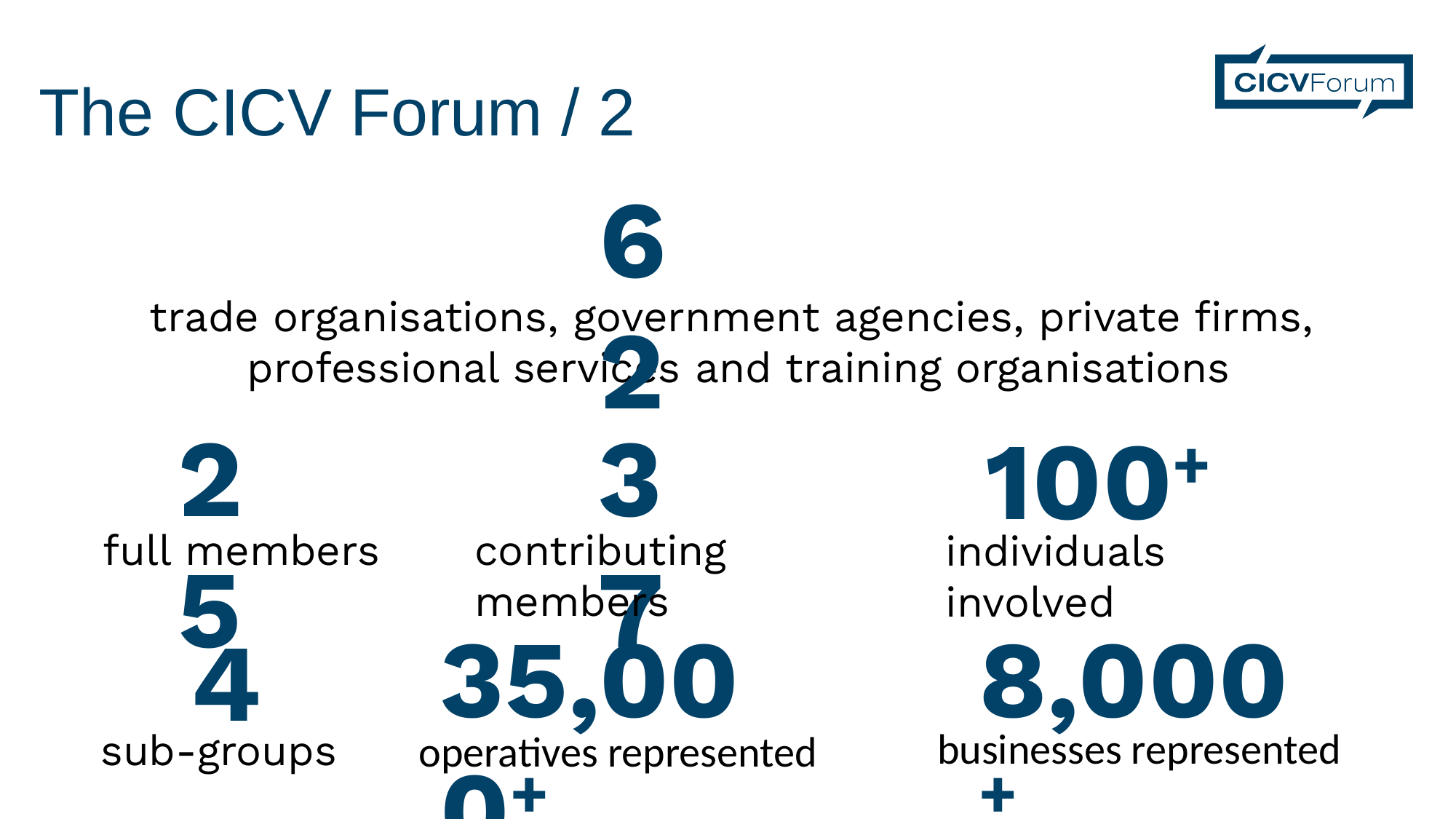

# The CICV Forum / 2
62
trade organisations, government agencies, private firms,
professional services and training organisations
25
full members
37
contributing members
100+
individuals involved

35,000+
operatives represented
8,000+
 businesses represented
4
sub-groups